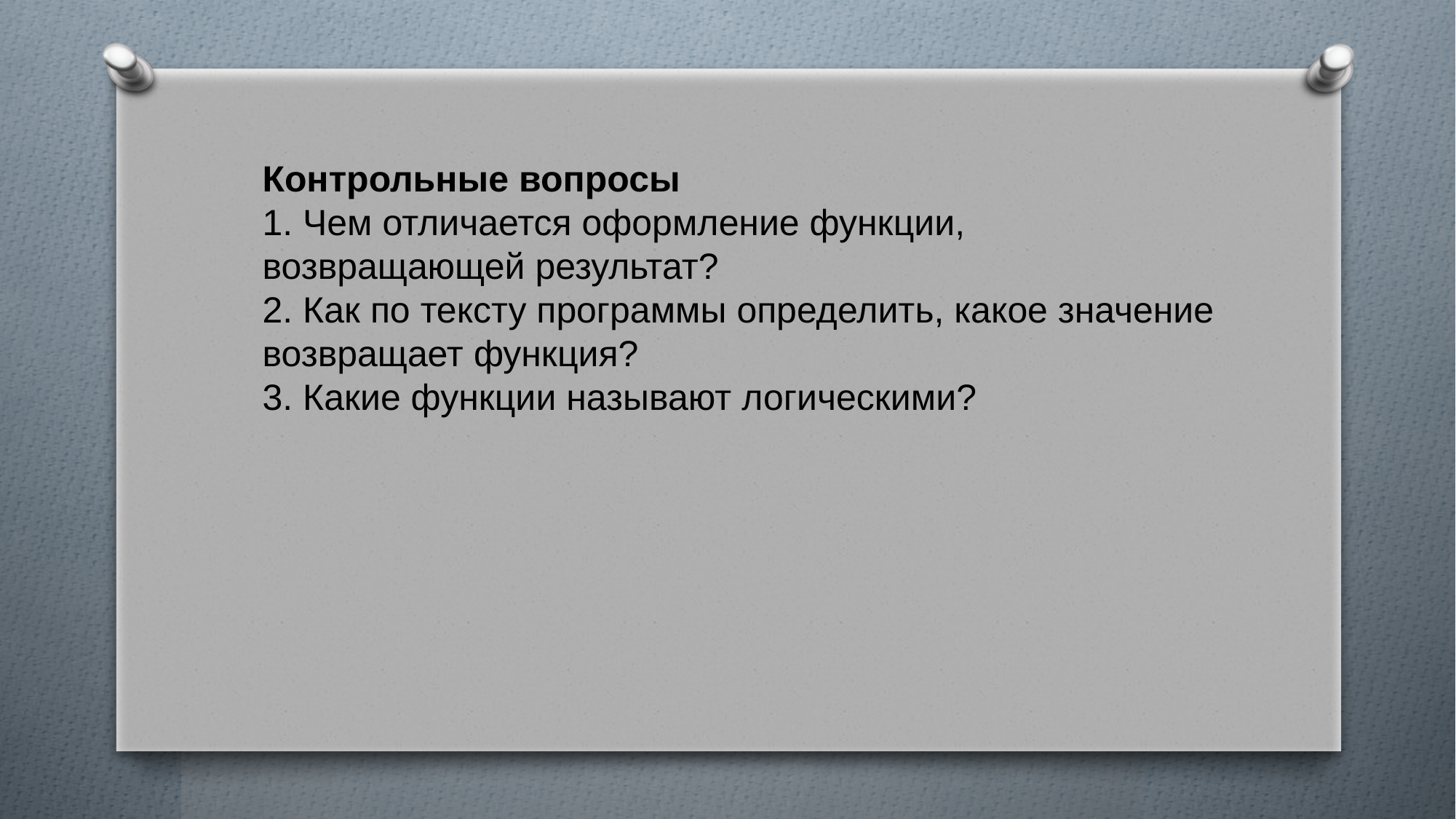

#
Контрольные вопросы
1. Чем отличается оформление функции, возвращающей результат?
2. Как по тексту программы определить, какое значение возвращает функция?
3. Какие функции называют логическими?